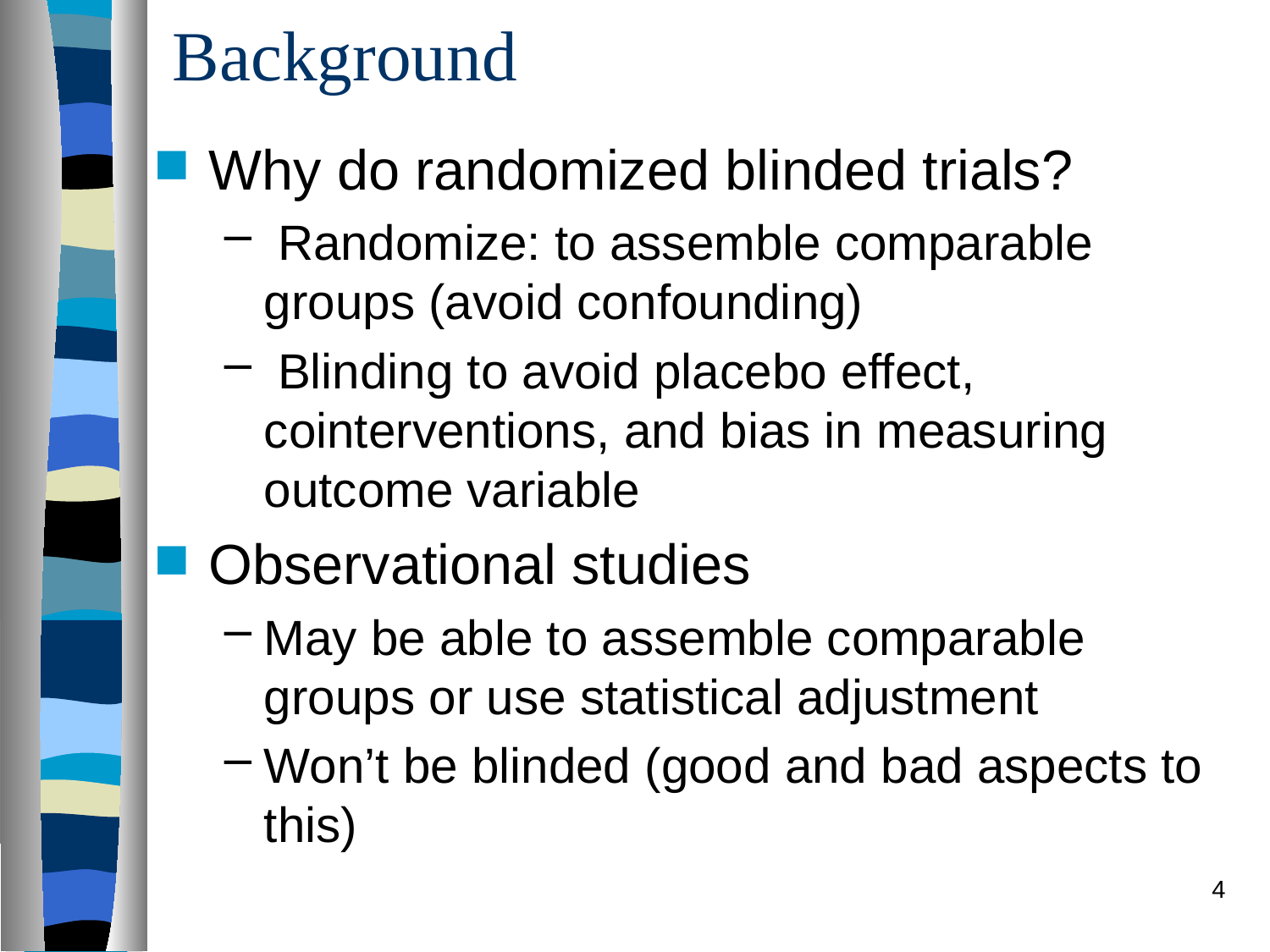

# Background
Why do randomized blinded trials?
 Randomize: to assemble comparable groups (avoid confounding)
 Blinding to avoid placebo effect, cointerventions, and bias in measuring outcome variable
Observational studies
May be able to assemble comparable groups or use statistical adjustment
Won’t be blinded (good and bad aspects to this)
4